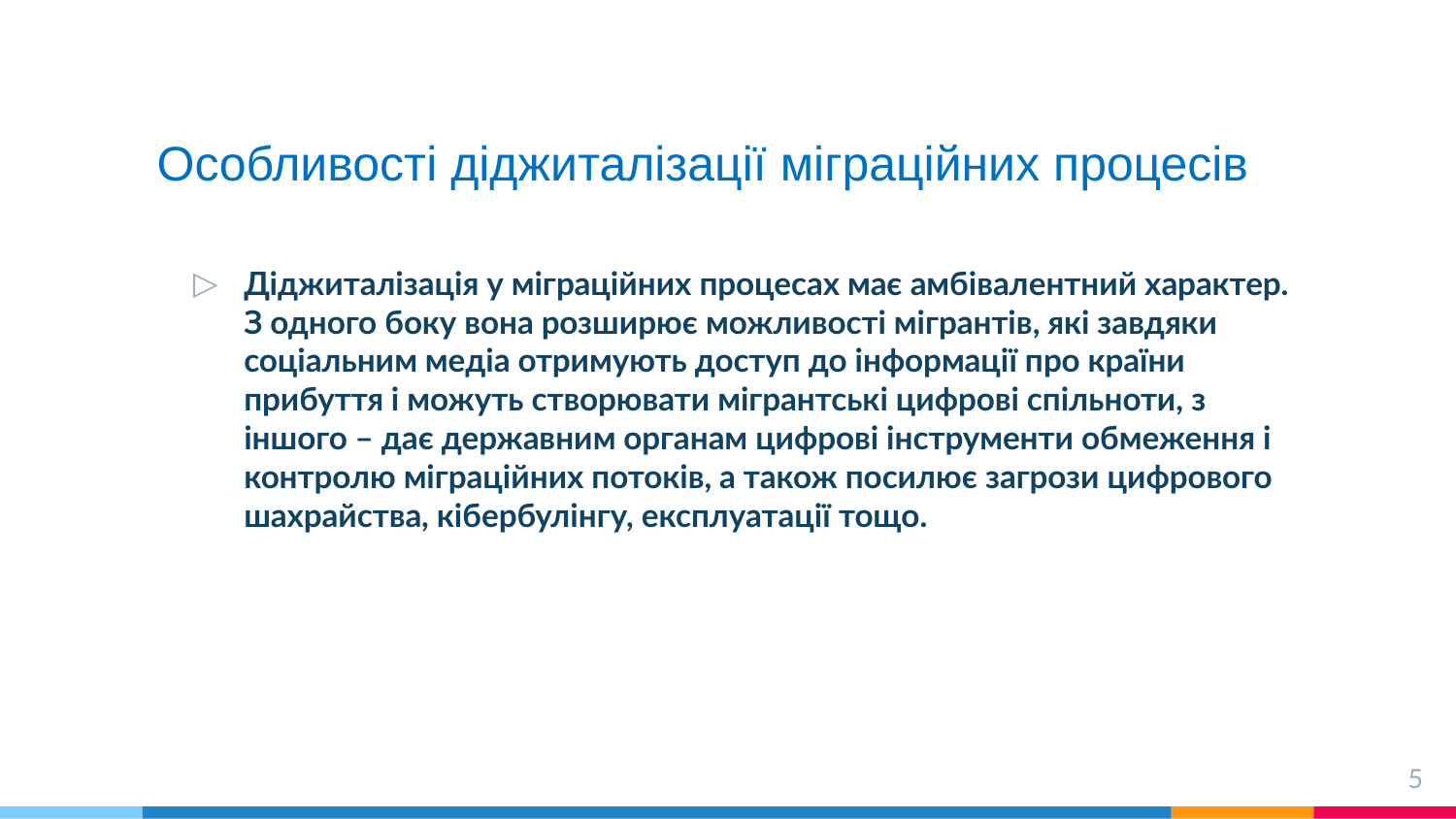

# Особливості діджиталізації міграційних процесів
Діджиталізація у міграційних процесах має амбівалентний характер. З одного боку вона розширює можливості мігрантів, які завдяки соціальним медіа отримують доступ до інформації про країни прибуття і можуть створювати мігрантські цифрові спільноти, з іншого – дає державним органам цифрові інструменти обмеження і контролю міграційних потоків, а також посилює загрози цифрового шахрайства, кібербулінгу, експлуатації тощо.
5